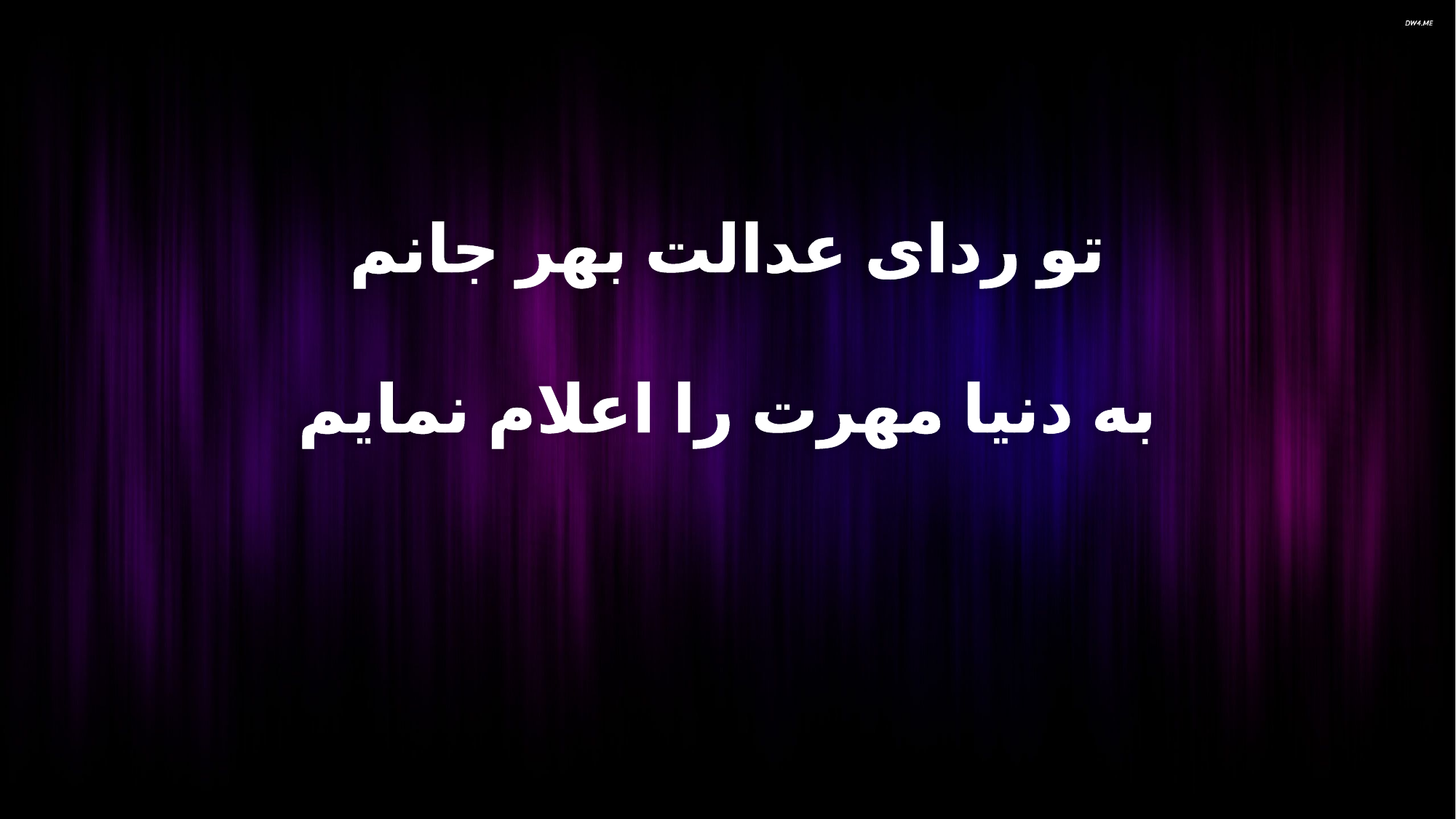

تو ردای عدالت بهر جانم
به دنیا مهرت را اعلام نمایم